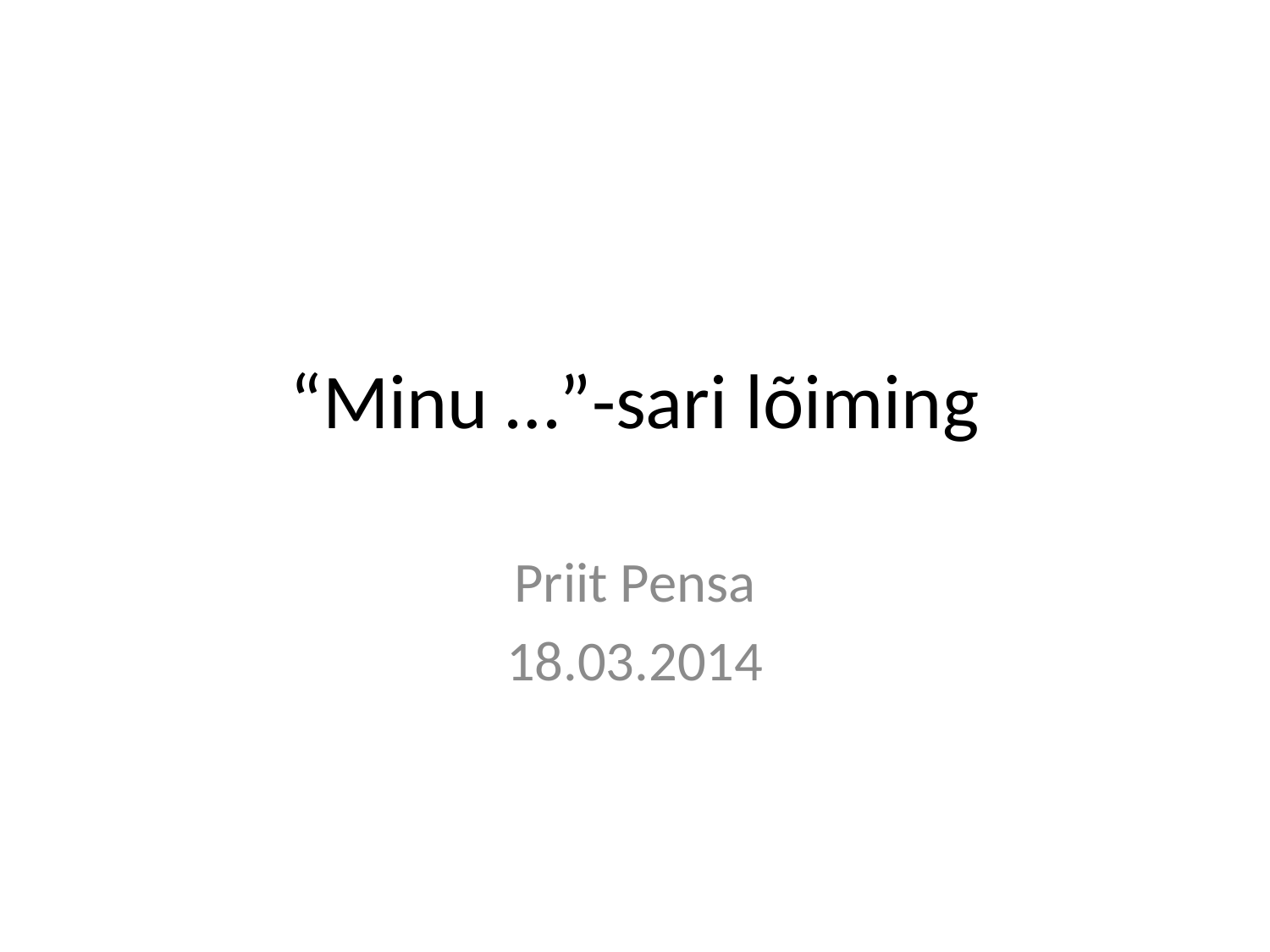

# “Minu …”-sari lõiming
Priit Pensa
18.03.2014